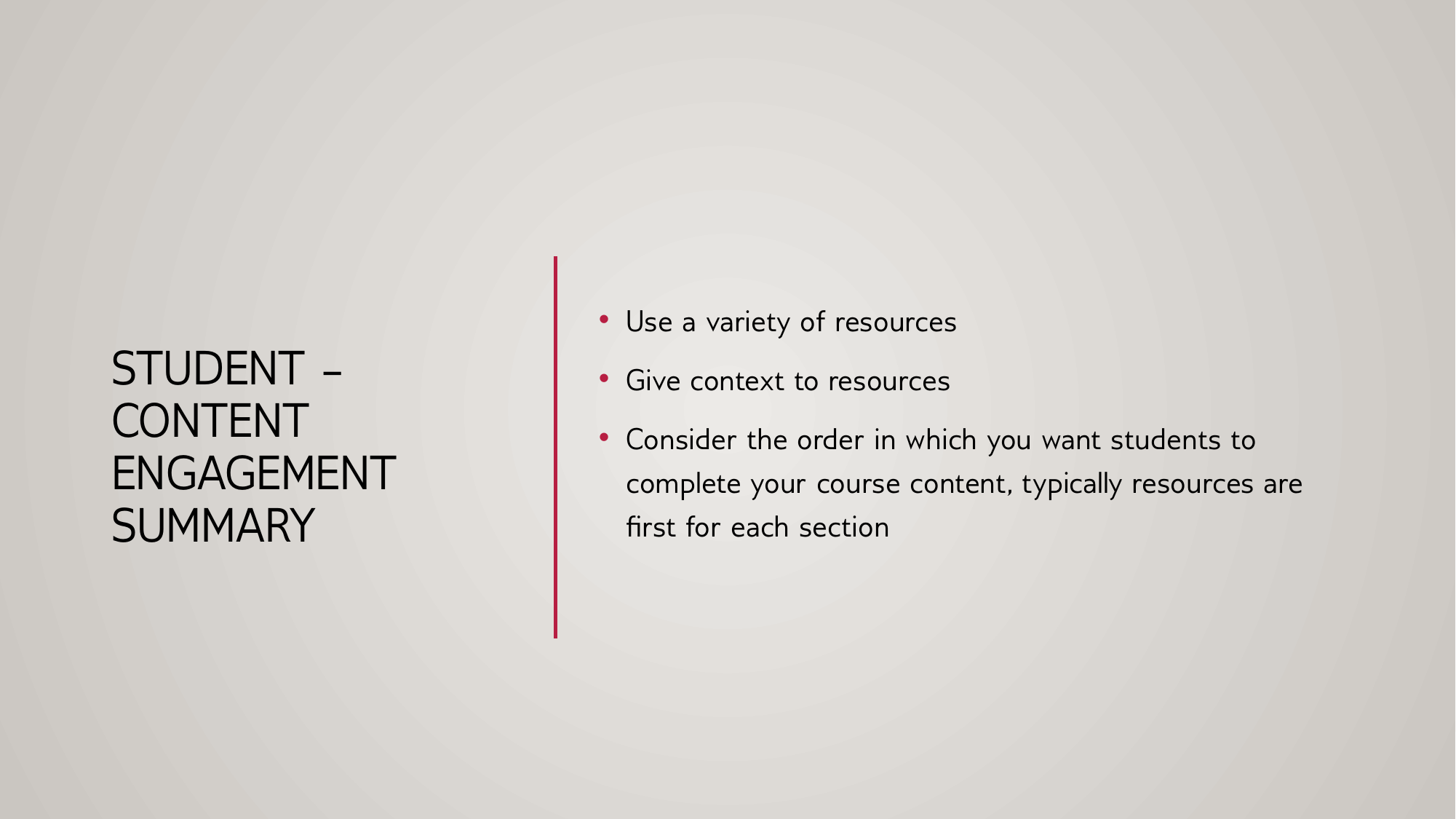

# Student – Content Engagement Summary
Use a variety of resources
Give context to resources
Consider the order in which you want students to complete your course content, typically resources are first for each section